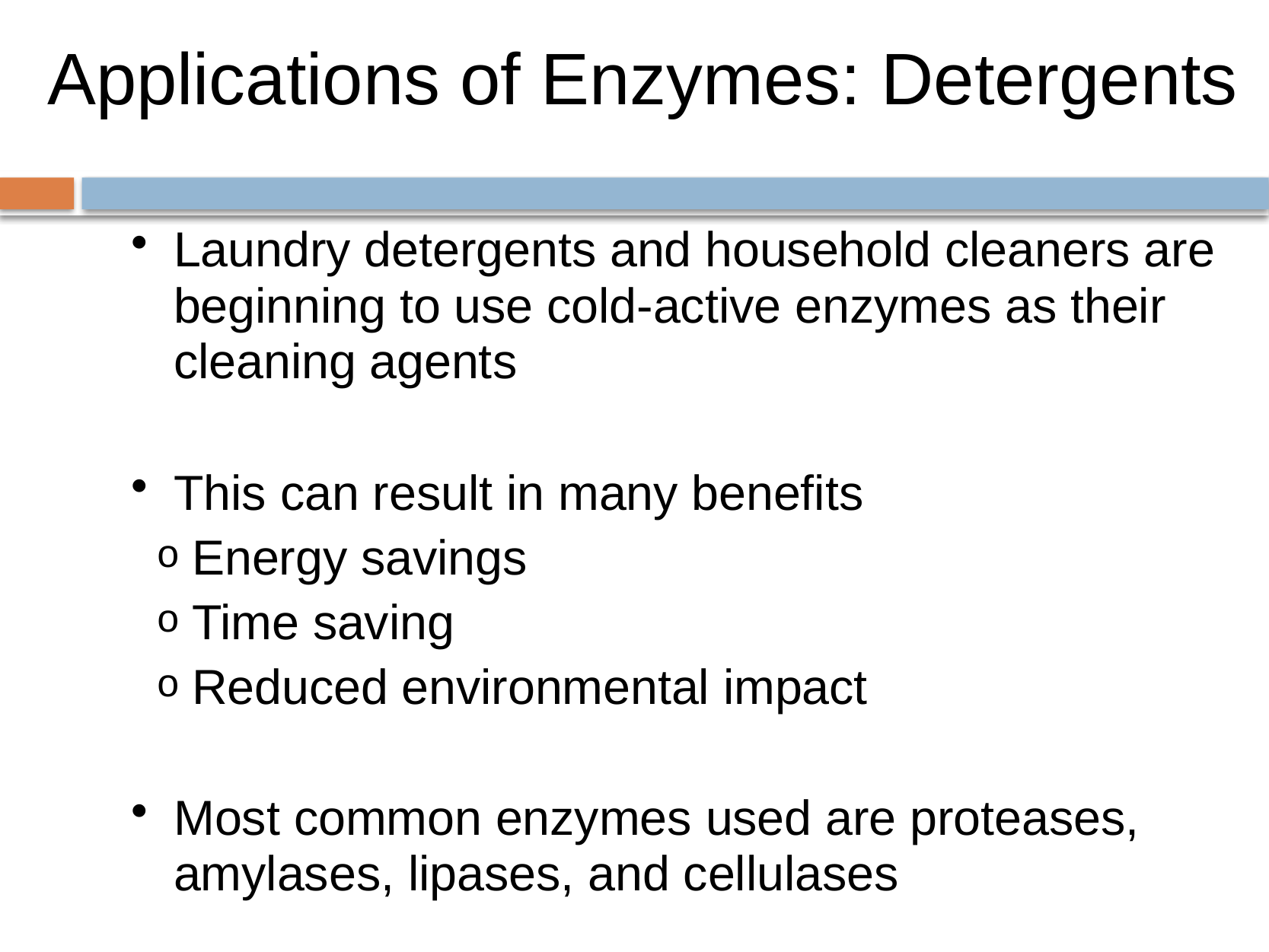

# Applications of Enzymes: Detergents
Laundry detergents and household cleaners are beginning to use cold-active enzymes as their cleaning agents

This can result in many benefits
Energy savings
Time saving
Reduced environmental impact

Most common enzymes used are proteases, amylases, lipases, and cellulases